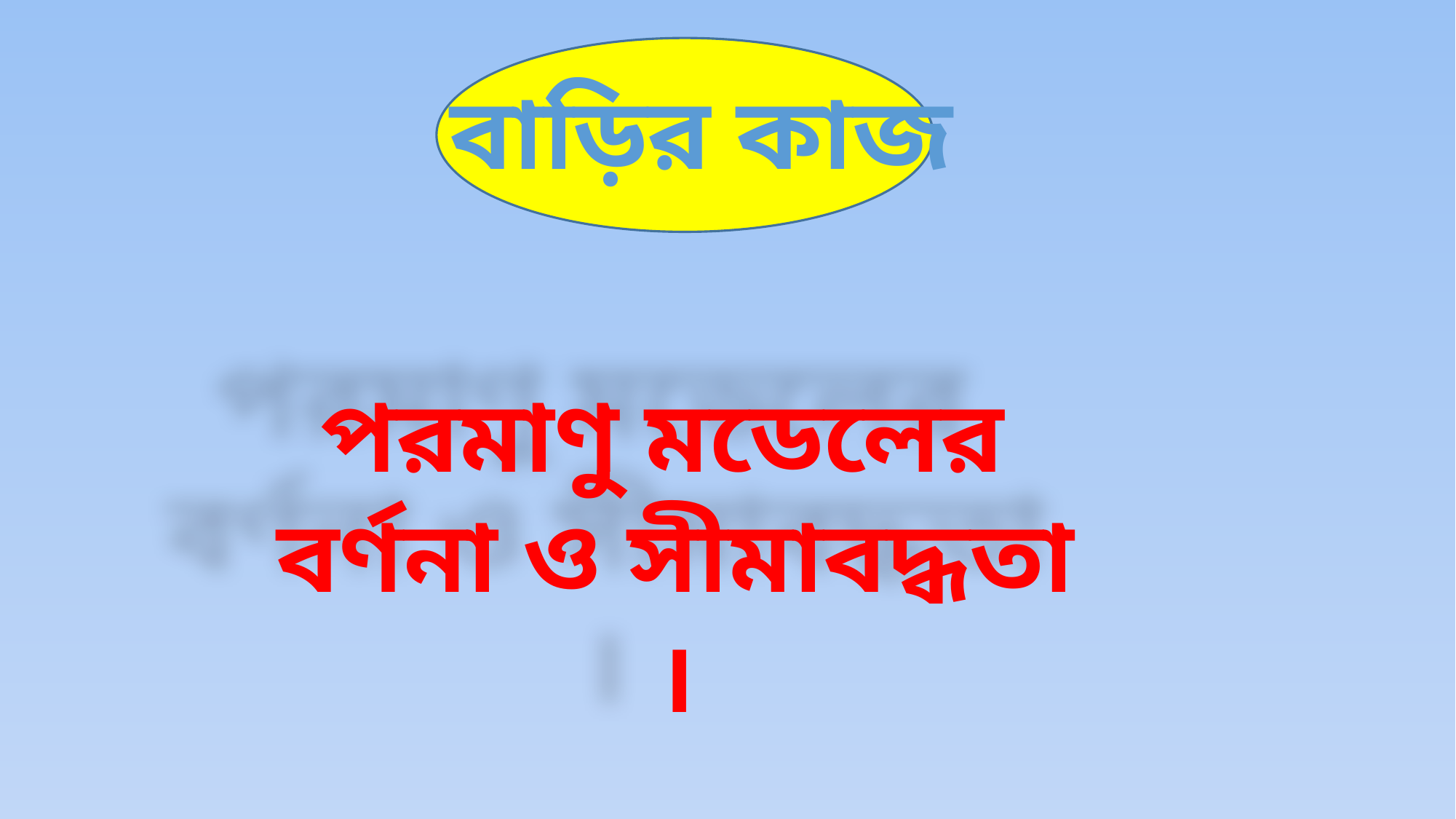

বাড়ির কাজ
 পরমাণু মডেলের
বর্ণনা ও সীমাবদ্ধতা ।